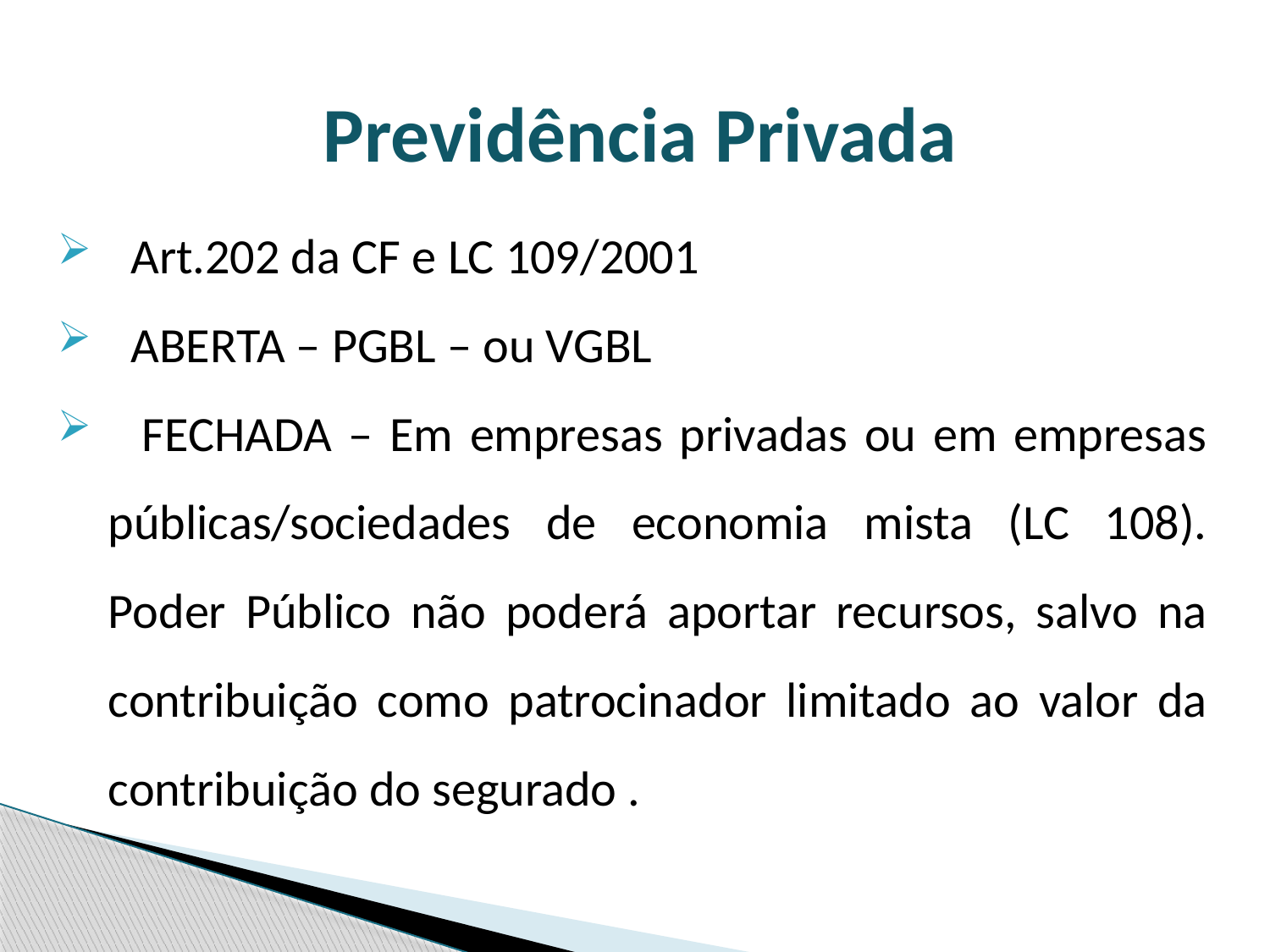

# Previdência Privada
  Art.202 da CF e LC 109/2001
  ABERTA – PGBL – ou VGBL
  FECHADA – Em empresas privadas ou em empresas públicas/sociedades de economia mista (LC 108). Poder Público não poderá aportar recursos, salvo na contribuição como patrocinador limitado ao valor da contribuição do segurado .